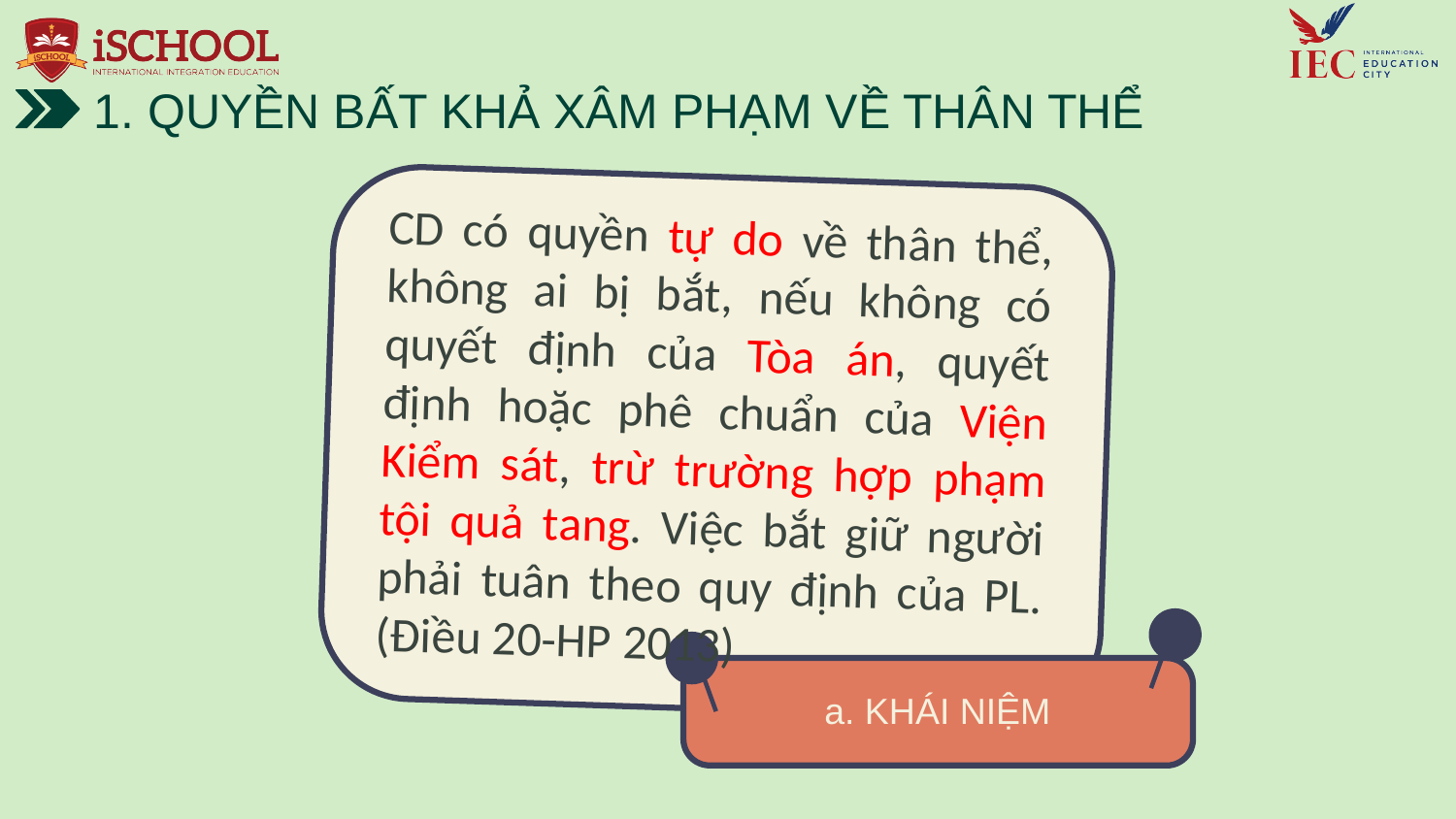

1. QUYỀN BẤT KHẢ XÂM PHẠM VỀ THÂN THỂ

CD có quyền tự do về thân thể, không ai bị bắt, nếu không có quyết định của Tòa án, quyết định hoặc phê chuẩn của Viện Kiểm sát, trừ trường hợp phạm tội quả tang. Việc bắt giữ người phải tuân theo quy định của PL. (Điều 20-HP 2013)

# a. KHÁI NIỆM